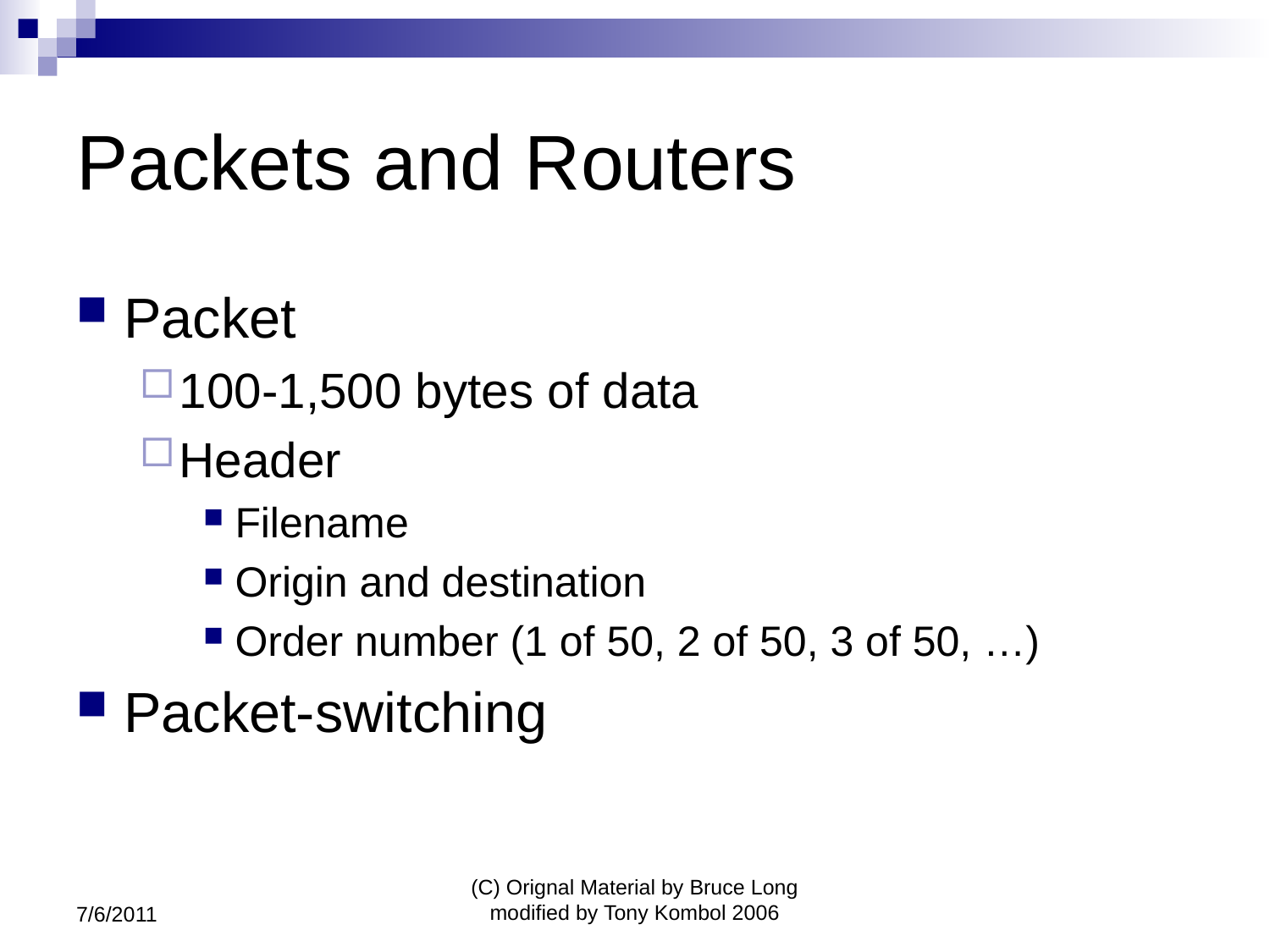

# Packets and Routers
Packet
100-1,500 bytes of data
Header
Filename
Origin and destination
Order number (1 of 50, 2 of 50, 3 of 50, …)
Packet-switching
7/6/2011
(C) Orignal Material by Bruce Long modified by Tony Kombol 2006